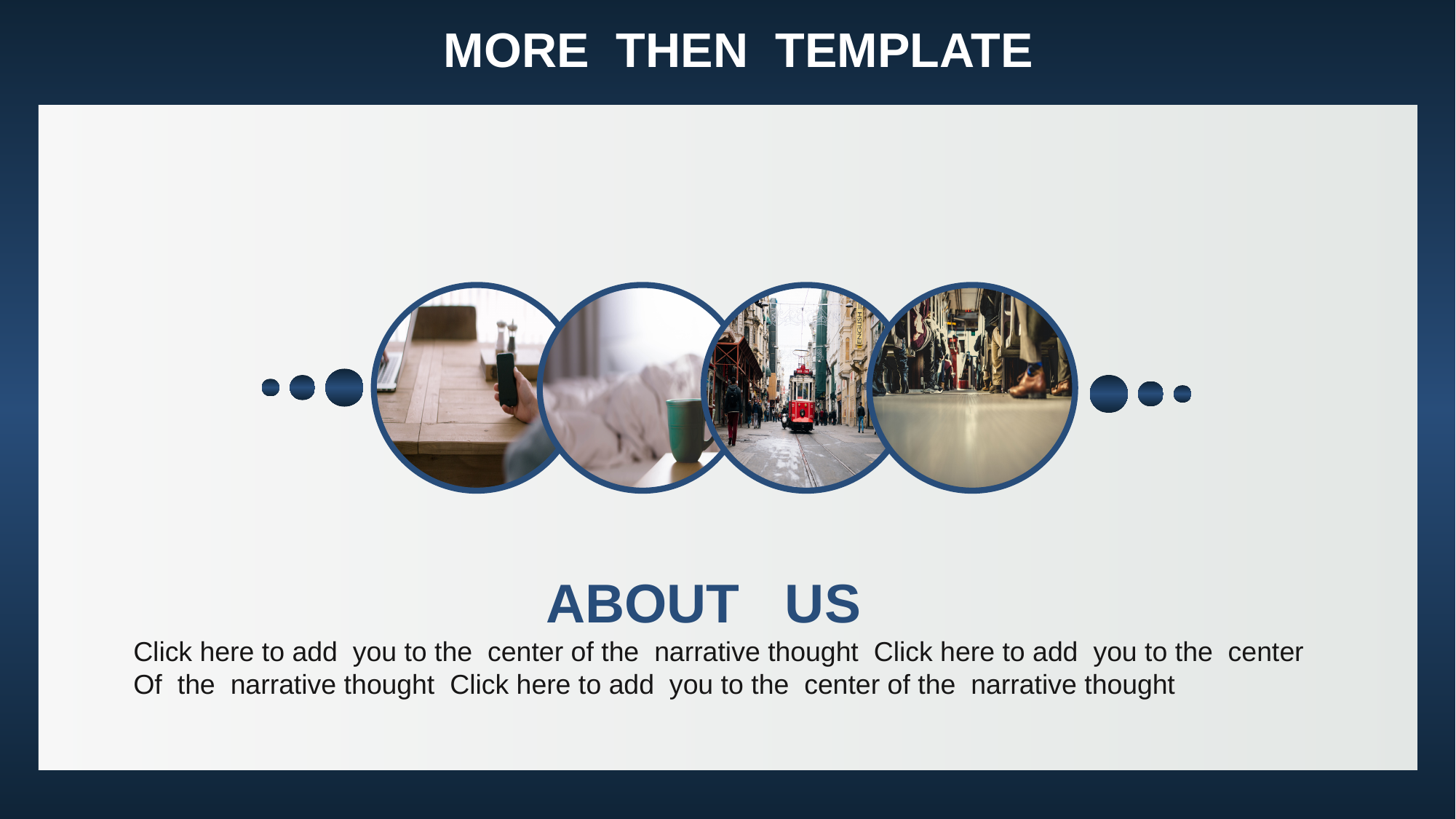

MORE  THEN  TEMPLATE

                                                      ABOUT   US
Click here to add  you to the  center of the  narrative thought  Click here to add  you to the  center
Of  the  narrative thought  Click here to add  you to the  center of the  narrative thought